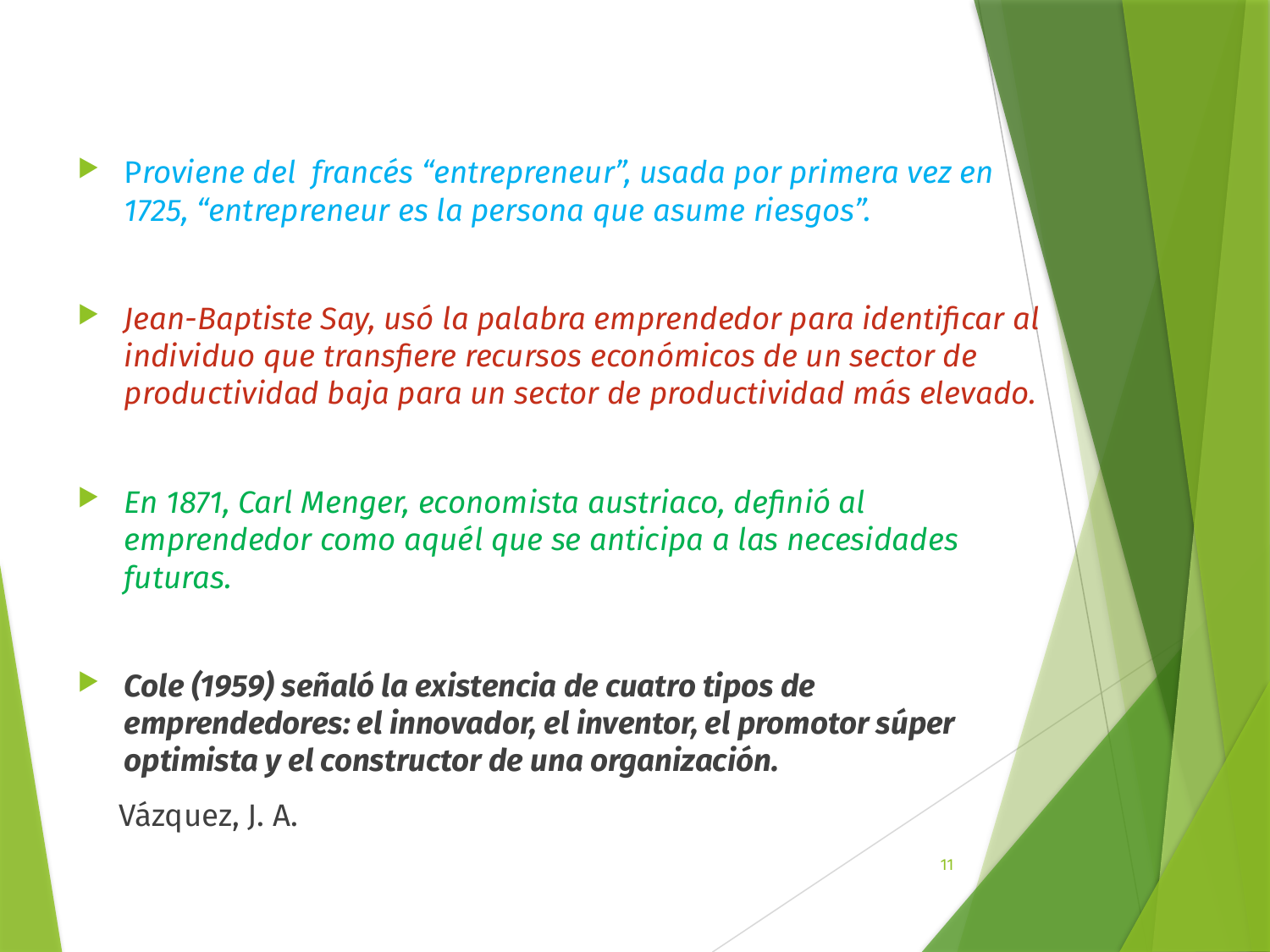

Proviene del  francés “entrepreneur”, usada por primera vez en 1725, “entrepreneur es la persona que asume riesgos”.

Jean-Baptiste Say, usó la palabra emprendedor para identificar al individuo que transfiere recursos económicos de un sector de productividad baja para un sector de productividad más elevado.

En 1871, Carl Menger, economista austriaco, definió al emprendedor como aquél que se anticipa a las necesidades futuras.

Cole (1959) señaló la existencia de cuatro tipos de emprendedores: el innovador, el inventor, el promotor súper optimista y el constructor de una organización.
     Vázquez, J. A.

11